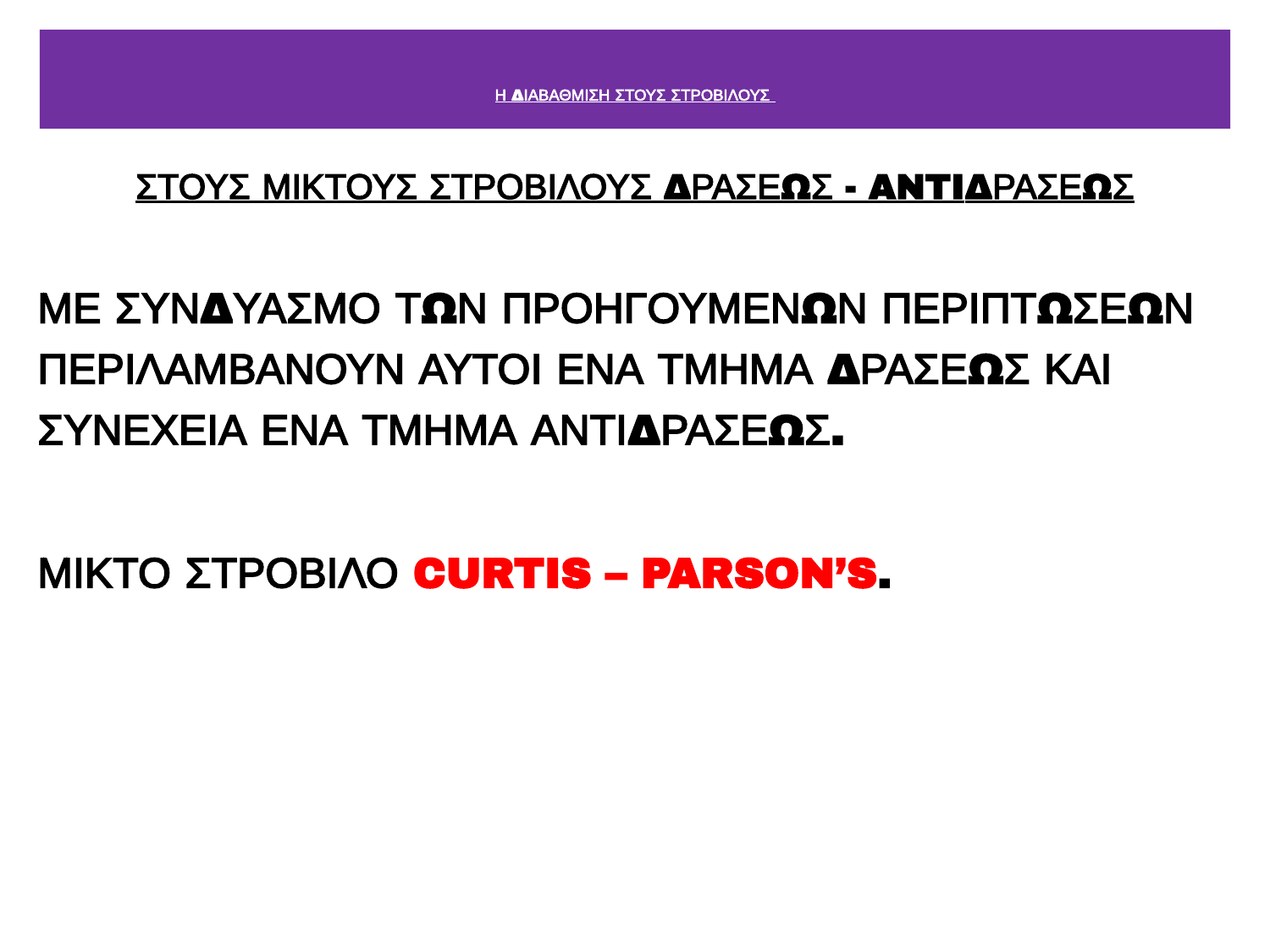

# Η ΔΙΑΒΑΘΜΙΣΗ ΣΤΟΥΣ ΣΤΡΟΒΙΛΟΥΣ
ΣΤΟΥΣ ΜΙΚΤΟΥΣ ΣΤΡΟΒΙΛΟΥΣ ΔΡΑΣΕΩΣ - ANTIΔΡΑΣΕΩΣ

ΜΕ ΣΥΝΔΥΑΣΜΟ ΤΩΝ ΠΡΟΗΓΟΥΜΕΝΩΝ ΠΕΡΙΠΤΩΣΕΩΝ ΠΕΡΙΛΑΜΒΑΝΟΥΝ ΑΥΤΟΙ ΕΝΑ ΤΜΗΜΑ ΔΡΑΣΕΩΣ ΚΑΙ ΣΥΝΕΧΕΙΑ ΕΝΑ ΤΜΗΜΑ ΑΝΤΙΔΡΑΣΕΩΣ.

ΜΙΚΤΟ ΣΤΡΟΒΙΛΟ CURTIS – PARSON’S.